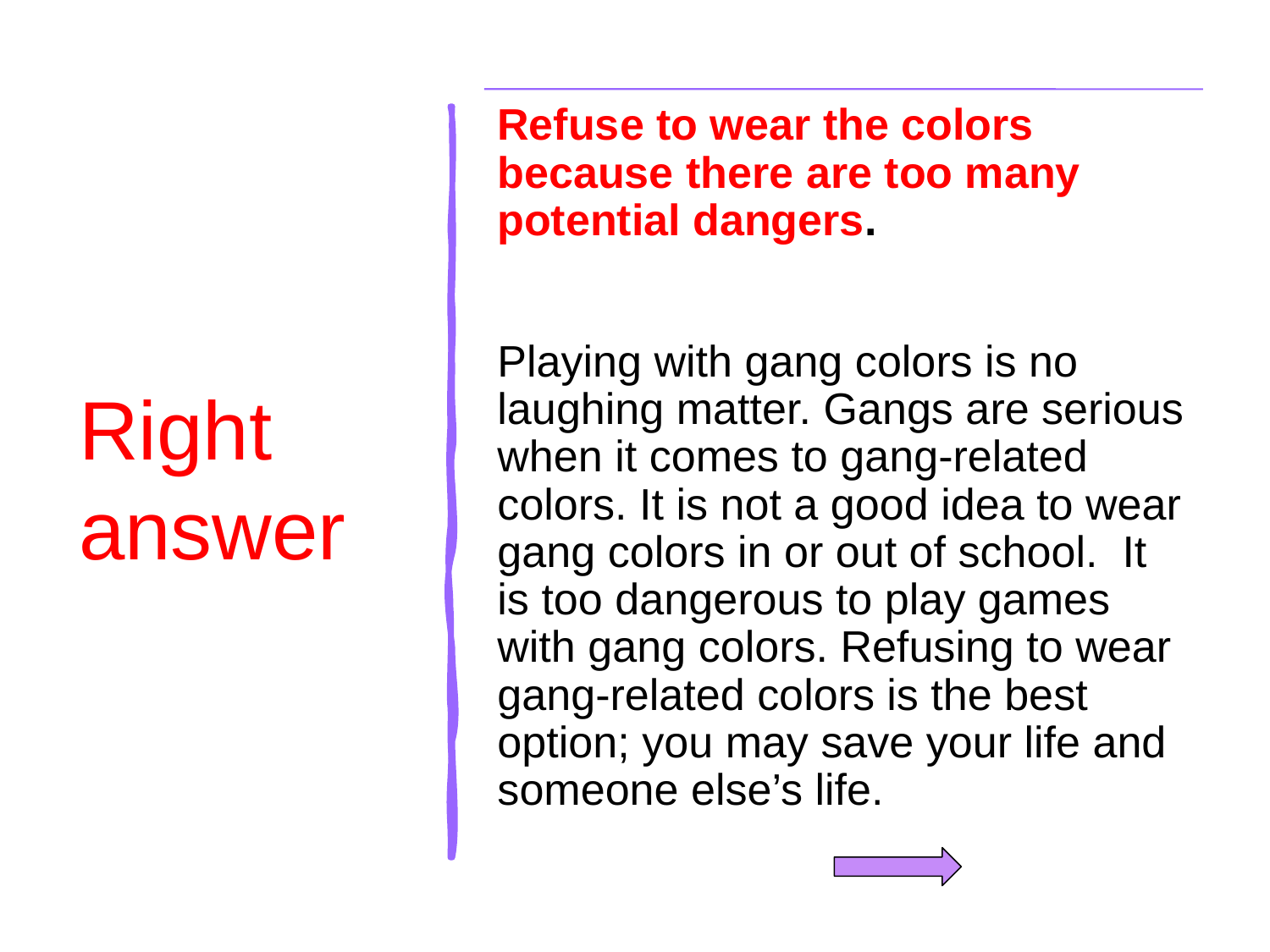

Refuse to wear the colors because there are too many potential dangers.
Playing with gang colors is no laughing matter. Gangs are serious when it comes to gang-related colors. It is not a good idea to wear gang colors in or out of school.  It is too dangerous to play games with gang colors. Refusing to wear gang-related colors is the best option; you may save your life and someone else’s life.
# Right answer